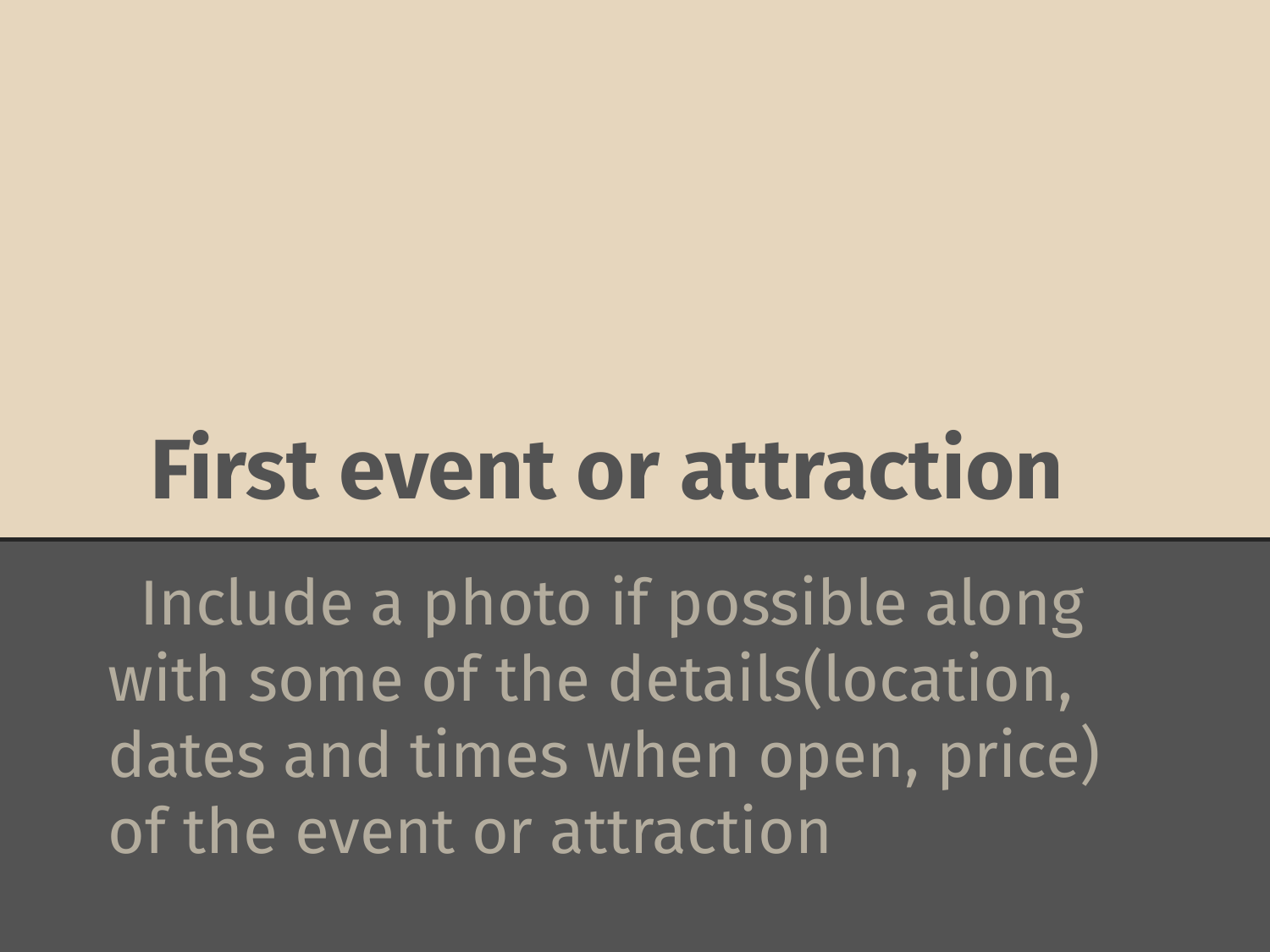

# First event or attraction
Include a photo if possible along with some of the details(location, dates and times when open, price) of the event or attraction